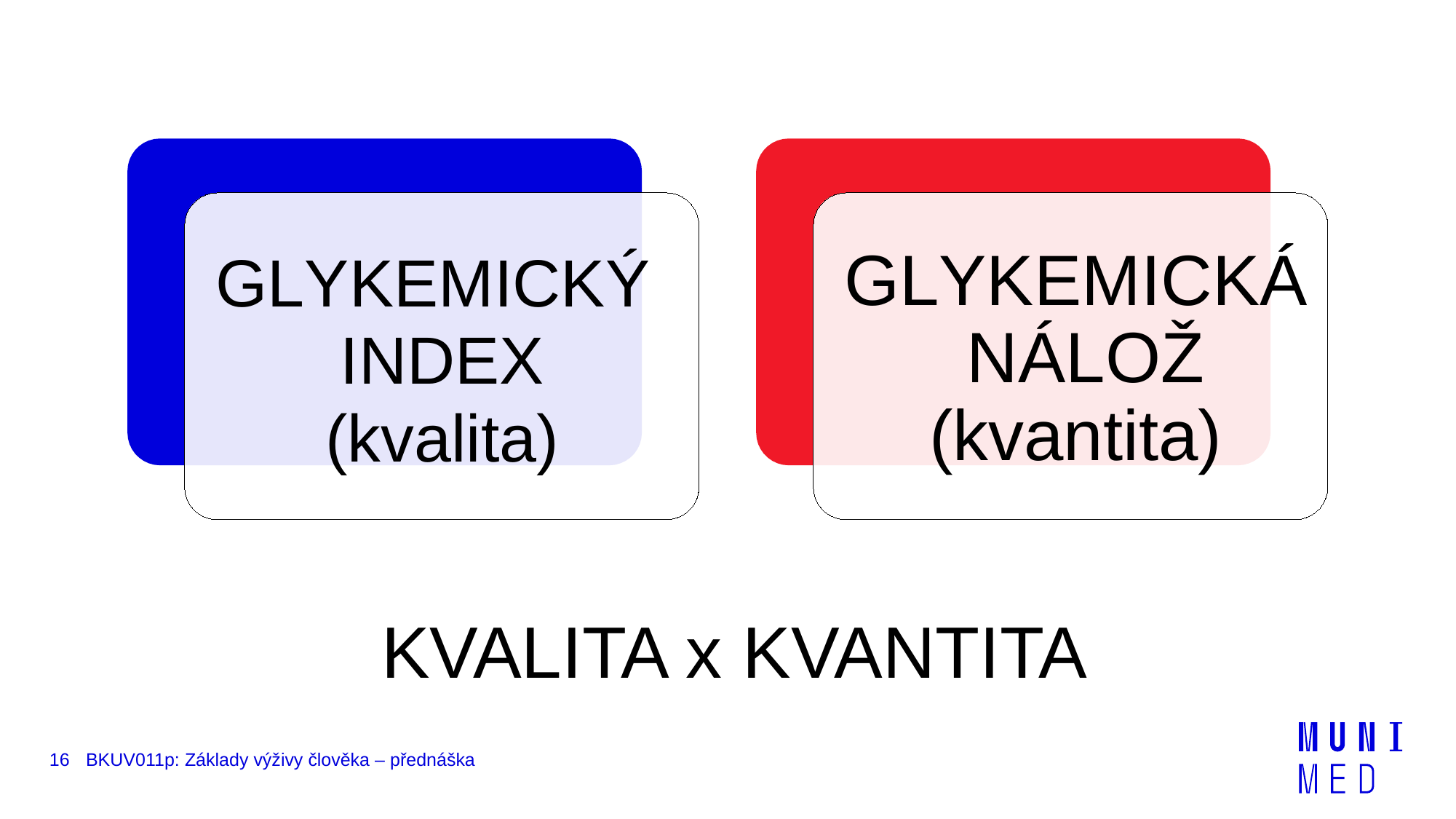

#

GLYKEMICKÁ  NÁLOŽ
(kvantita)
GLYKEMICKÝ  INDEX
(kvalita)
KVALITA x KVANTITA
16
BKUV011p: Základy výživy člověka – přednáška